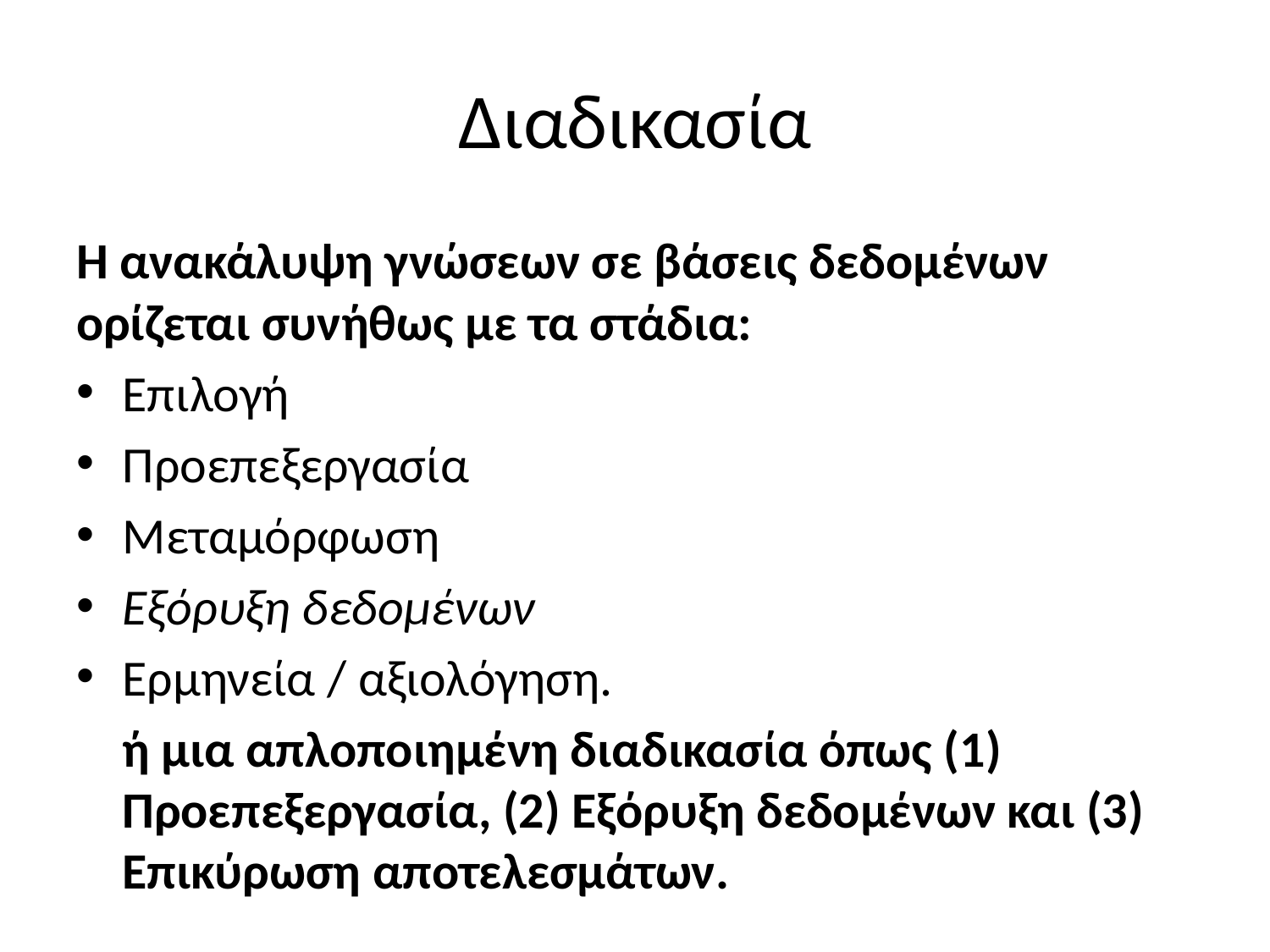

# Διαδικασία
Η ανακάλυψη γνώσεων σε βάσεις δεδομένων ορίζεται συνήθως με τα στάδια:
Επιλογή
Προεπεξεργασία
Μεταμόρφωση
Εξόρυξη δεδομένων
Ερμηνεία / αξιολόγηση.
ή μια απλοποιημένη διαδικασία όπως (1) Προεπεξεργασία, (2) Εξόρυξη δεδομένων και (3) Επικύρωση αποτελεσμάτων.